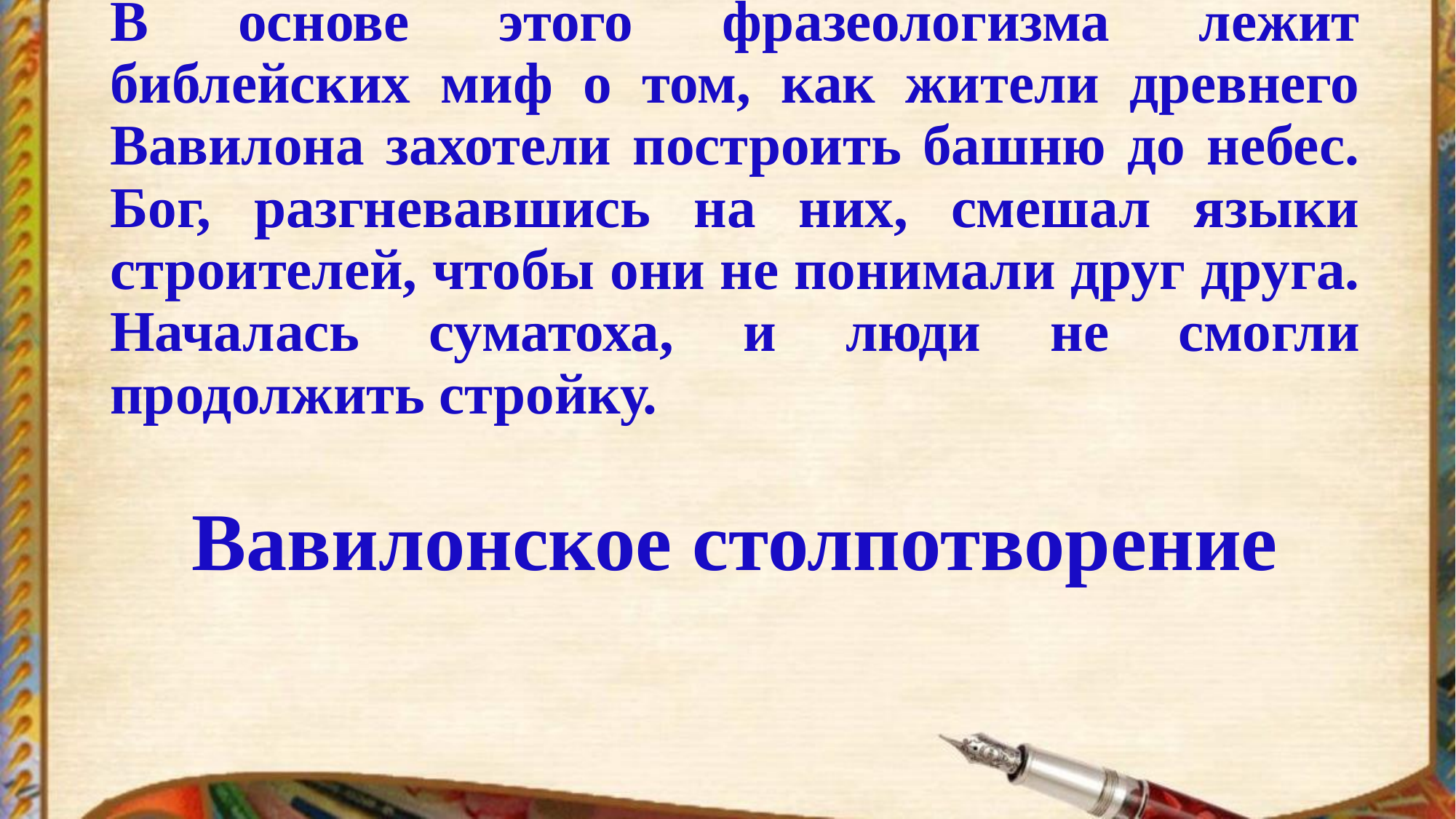

# В основе этого фразеологизма лежит библейских миф о том, как жители древнего Вавилона захотели построить башню до небес. Бог, разгневавшись на них, смешал языки строителей, чтобы они не понимали друг друга. Началась суматоха, и люди не смогли продолжить стройку.
Вавилонское столпотворение